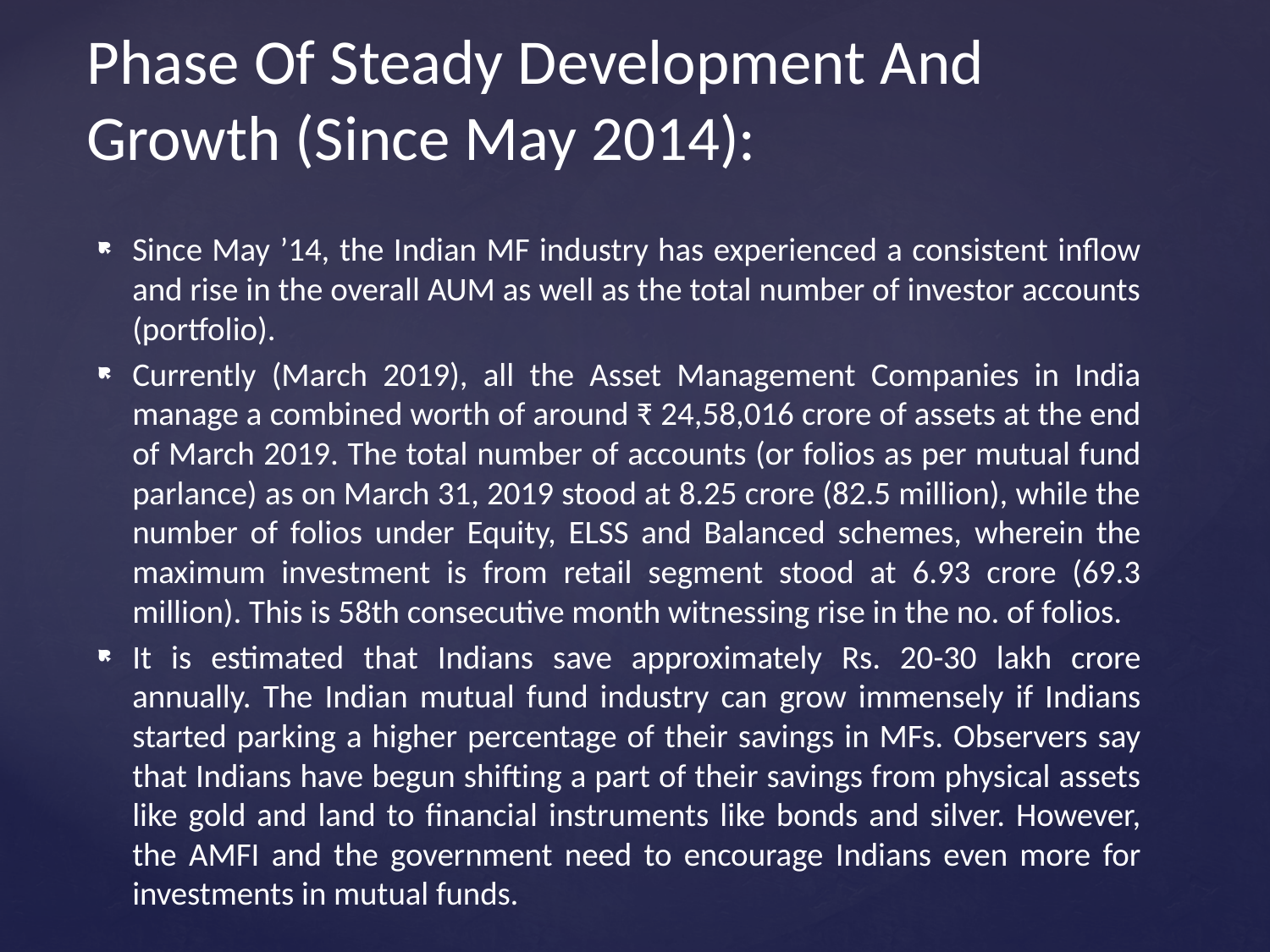

# Phase Of Steady Development And Growth (Since May 2014):
Since May ’14, the Indian MF industry has experienced a consistent inflow and rise in the overall AUM as well as the total number of investor accounts (portfolio).
Currently (March 2019), all the Asset Management Companies in India manage a combined worth of around ₹ 24,58,016 crore of assets at the end of March 2019. The total number of accounts (or folios as per mutual fund parlance) as on March 31, 2019 stood at 8.25 crore (82.5 million), while the number of folios under Equity, ELSS and Balanced schemes, wherein the maximum investment is from retail segment stood at 6.93 crore (69.3 million). This is 58th consecutive month witnessing rise in the no. of folios.
It is estimated that Indians save approximately Rs. 20-30 lakh crore annually. The Indian mutual fund industry can grow immensely if Indians started parking a higher percentage of their savings in MFs. Observers say that Indians have begun shifting a part of their savings from physical assets like gold and land to financial instruments like bonds and silver. However, the AMFI and the government need to encourage Indians even more for investments in mutual funds.